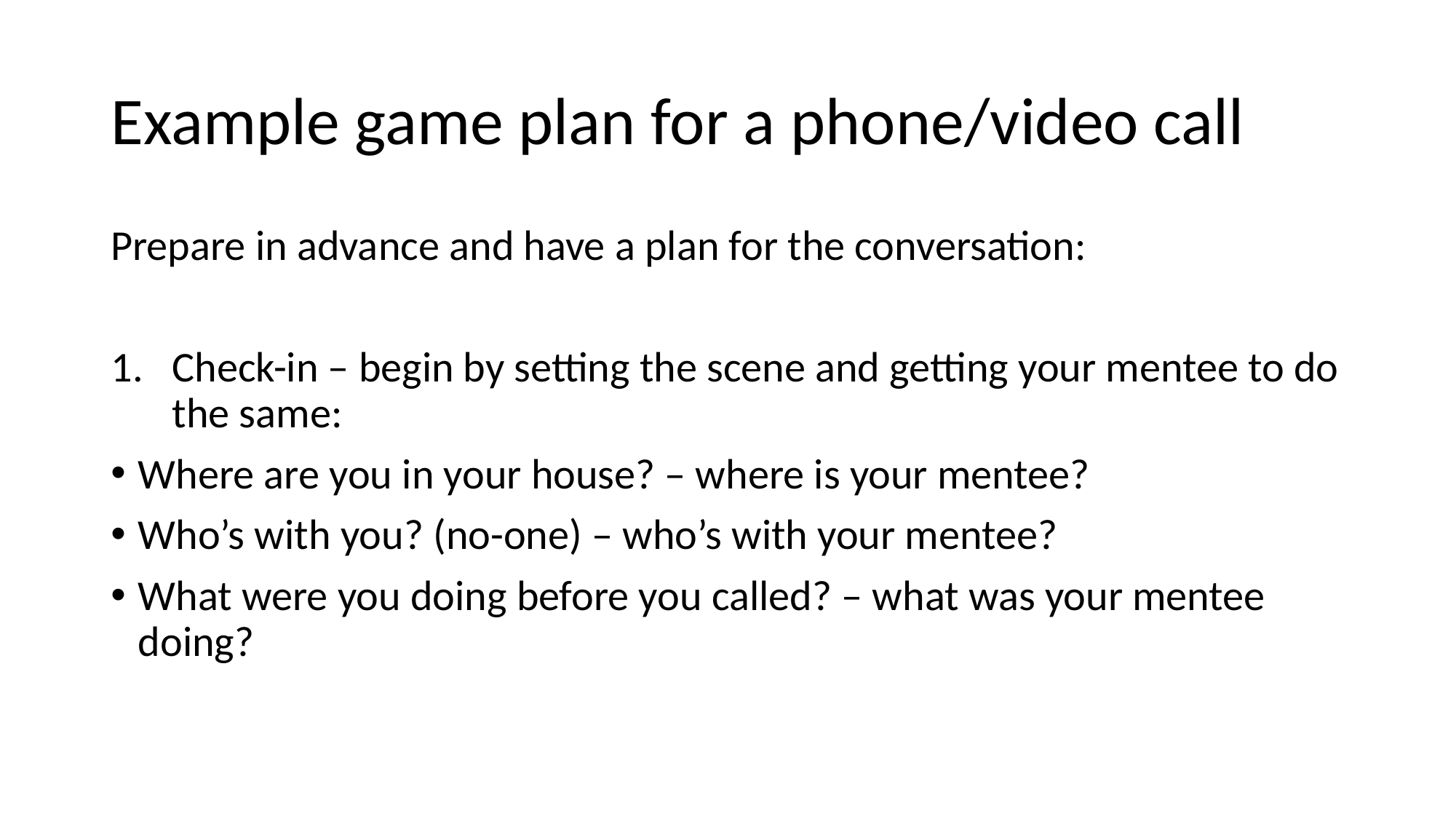

# Example game plan for a phone/video call
Prepare in advance and have a plan for the conversation:

Check-in – begin by setting the scene and getting your mentee to do the same:
Where are you in your house? – where is your mentee?
Who’s with you? (no-one) – who’s with your mentee?
What were you doing before you called? – what was your mentee doing?